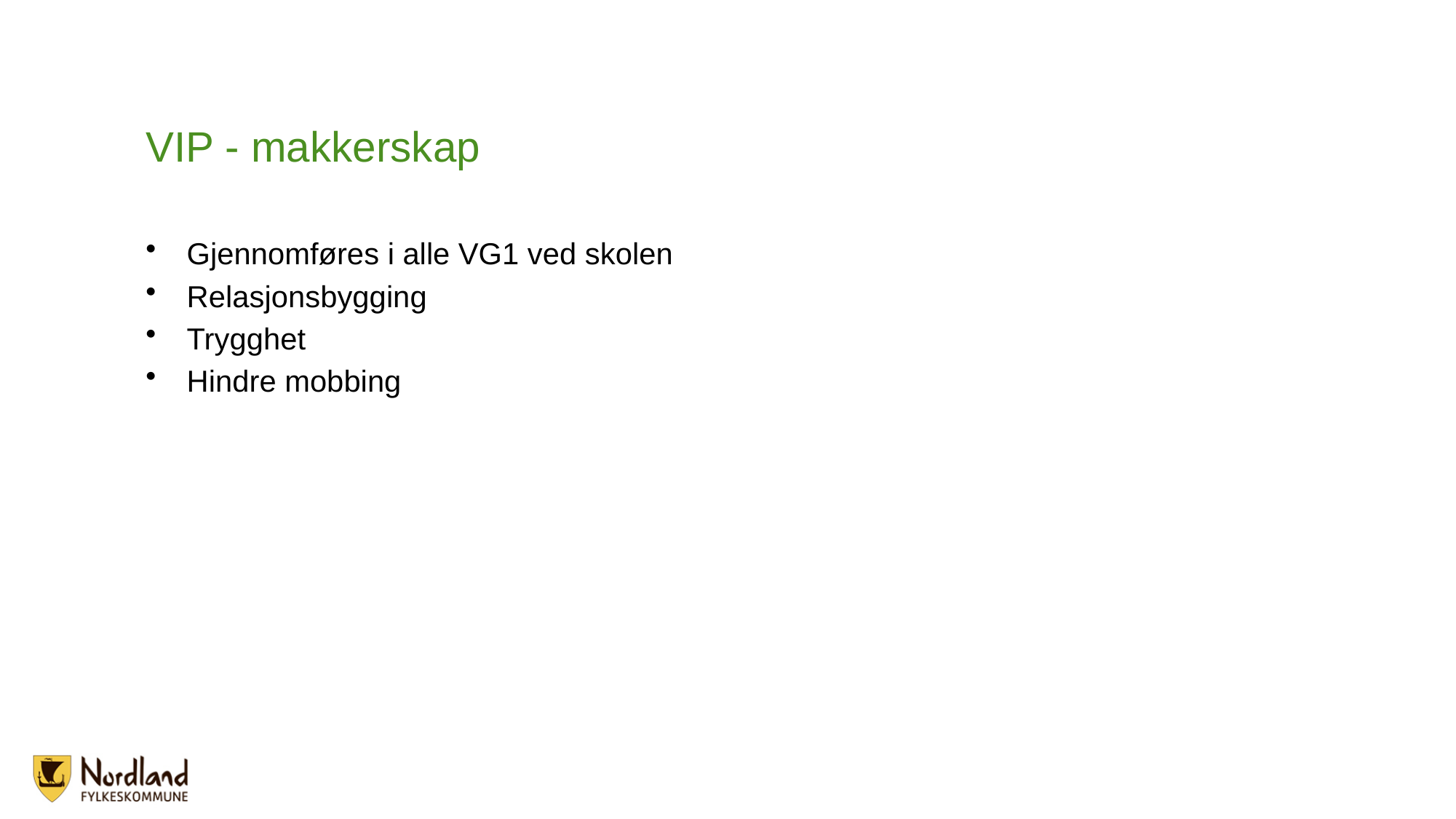

# VIP - makkerskap
Gjennomføres i alle VG1 ved skolen
Relasjonsbygging
Trygghet
Hindre mobbing